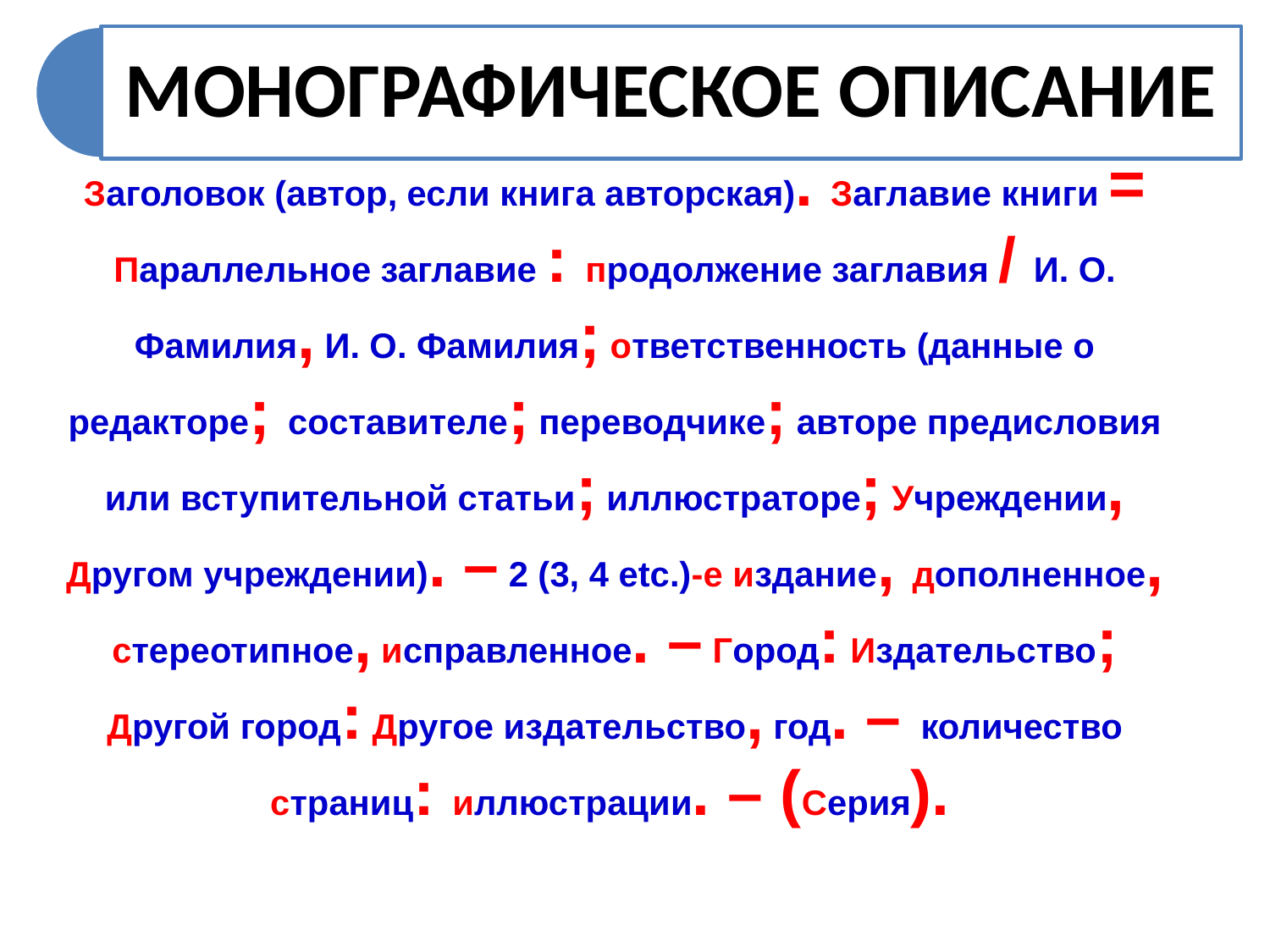

МОНОГРАФИЧЕСКОЕ ОПИСАНИЕ
Заголовок (автор, если книга авторская). Заглавие книги = Параллельное заглавие : продолжение заглавия / И. О. Фамилия, И. О. Фамилия; ответственность (данные о редакторе; составителе; переводчике; авторе предисловия или вступительной статьи; иллюстраторе; Учреждении, Другом учреждении). – 2 (3, 4 etc.)-e издание, дополненное, стереотипное, исправленное. – Город: Издательство; Другой город: Другое издательство, год. –  количество страниц: иллюстрации. – (Серия).